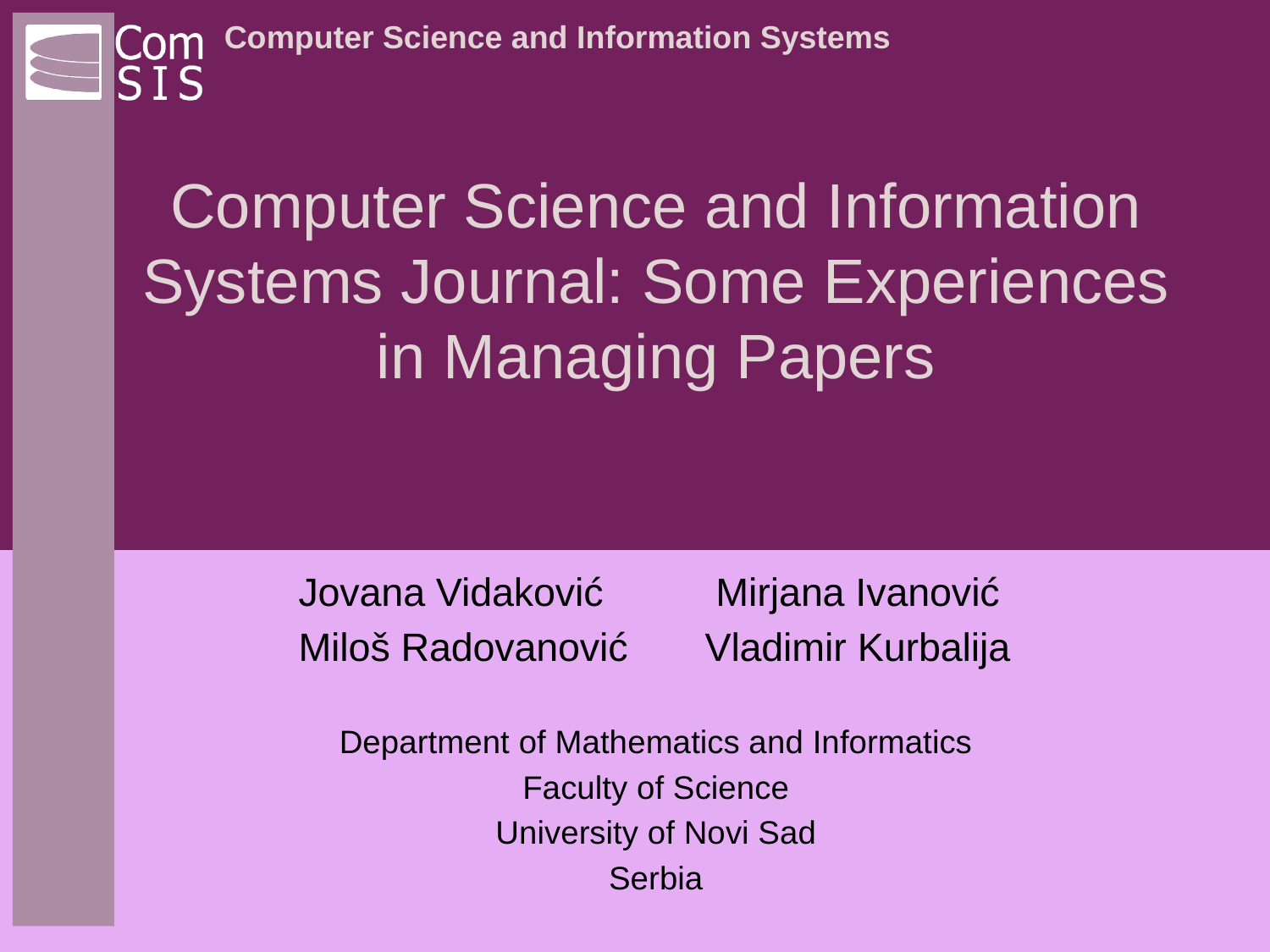

# Computer Science and Information Systems Journal: Some Experiences in Managing Papers
Jovana Vidaković	 Mirjana Ivanović
Miloš Radovanović 	Vladimir Kurbalija

Department of Mathematics and Informatics
Faculty of Science
University of Novi Sad
Serbia